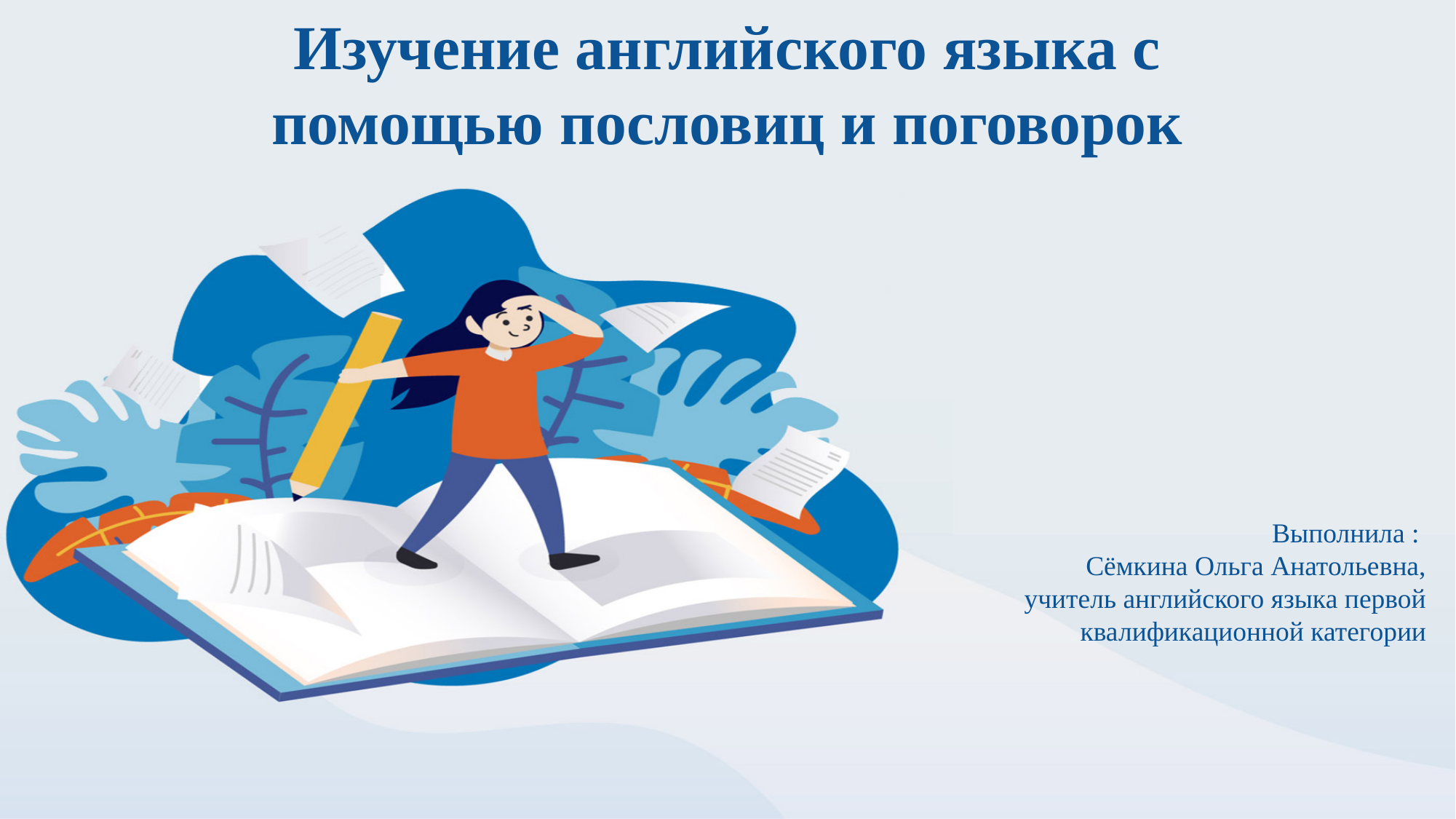

# Изучение английского языка с помощью пословиц и поговорок
Выполнила :
Сёмкина Ольга Анатольевна,
учитель английского языка первой квалификационной категории